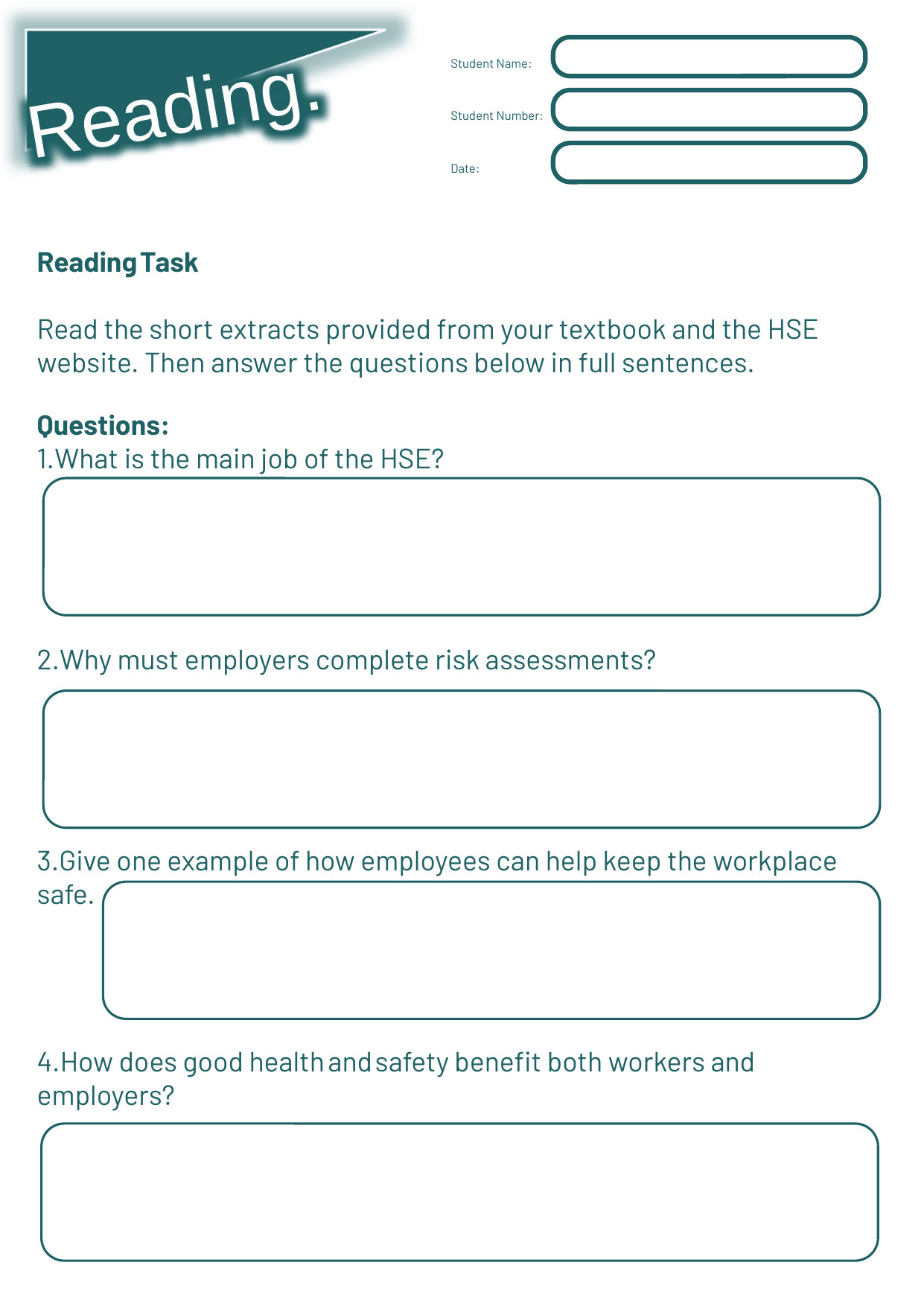

Reading.

Student Name:

Student Number:

Date:
Reading Task

Read the short extracts provided from your textbook and the HSE website. Then answer the questions below in full sentences.
Questions:
What is the main job of the HSE?

Why must employers complete risk assessments?

Give one example of how employees can help keep the workplace safe.

How does good health and safety benefit both workers and employers?